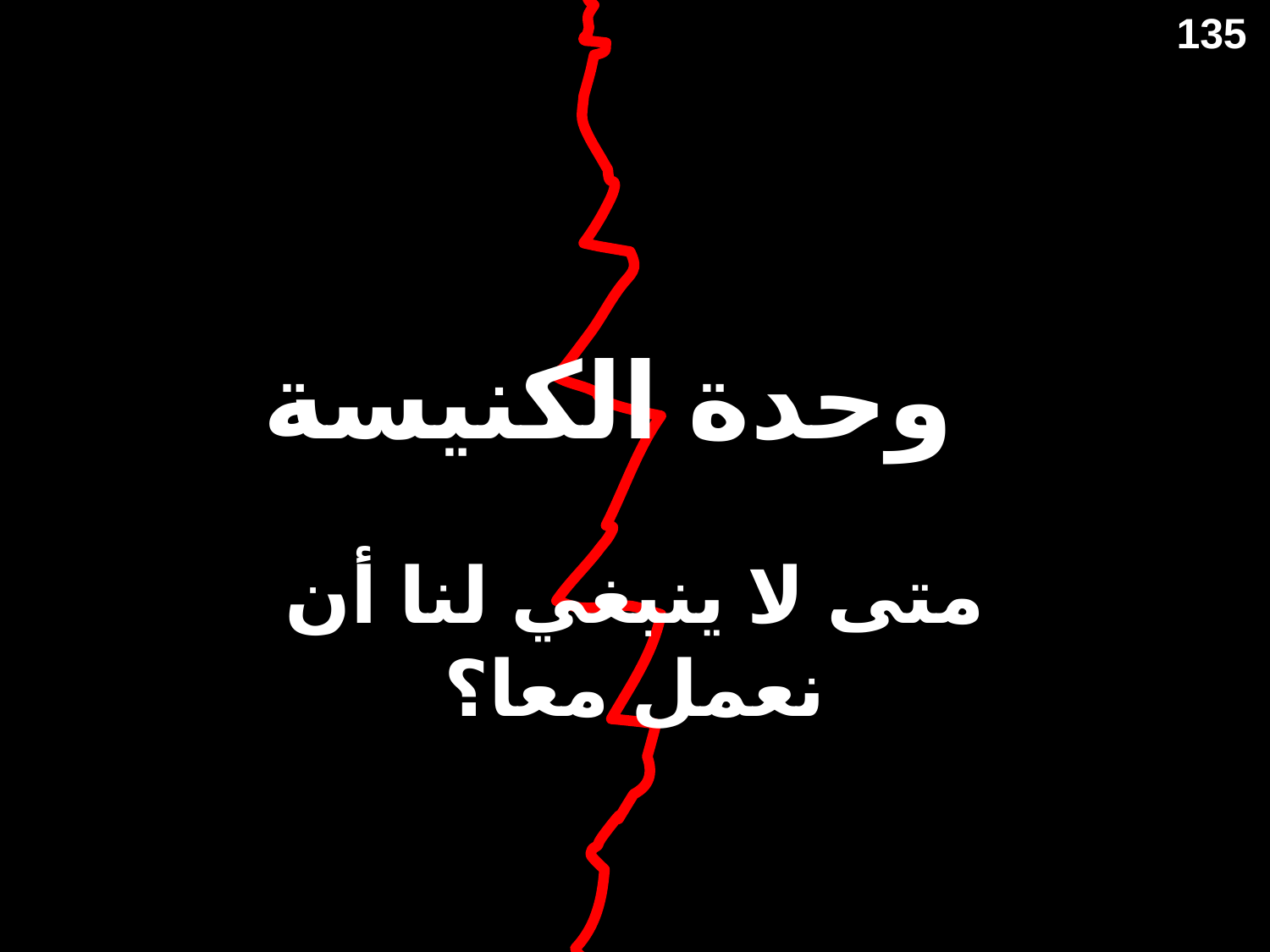

135

# وحدة الكنيسة
متى لا ينبغي لنا أن نعمل معا؟